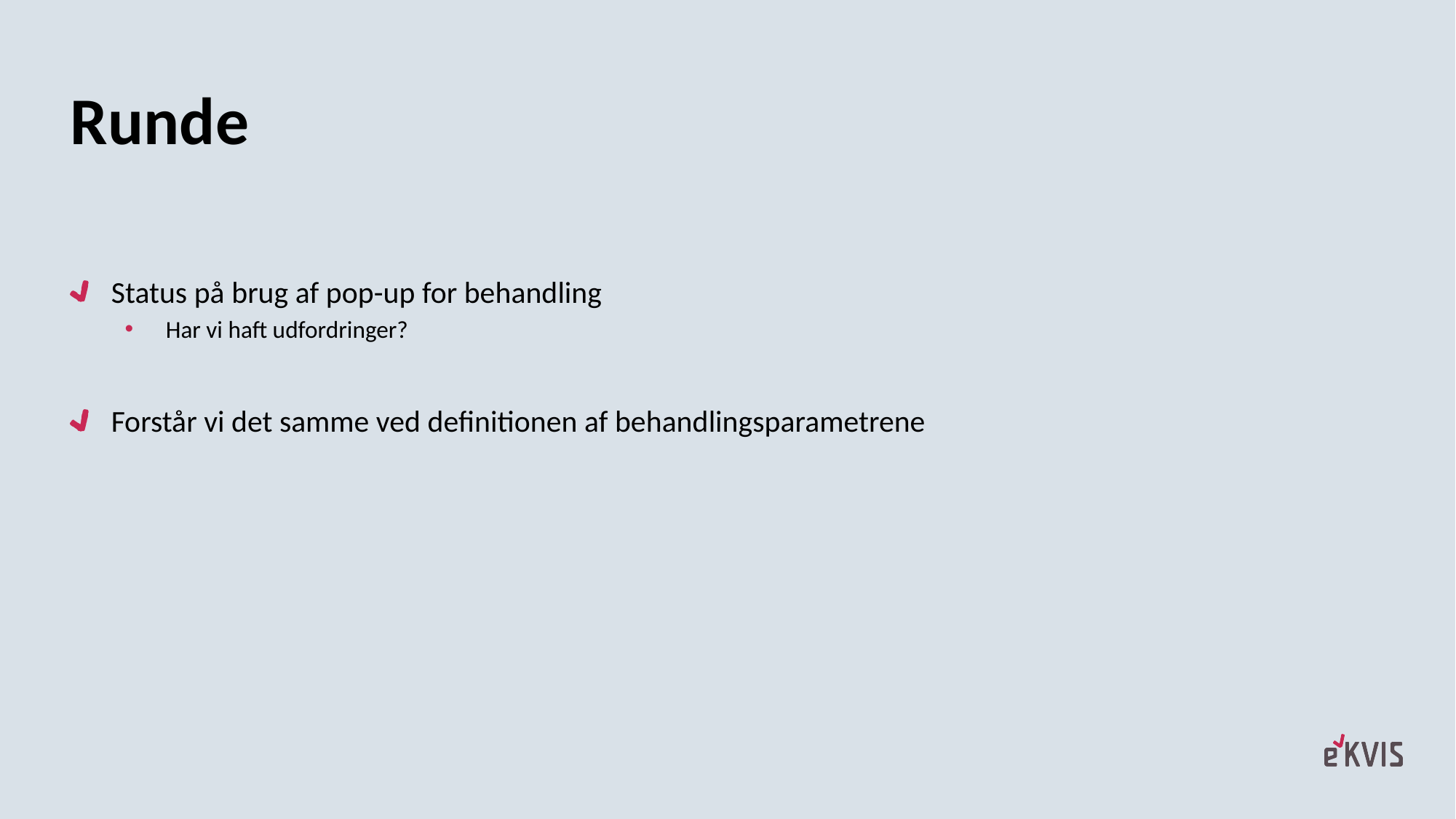

# Runde
Status på brug af pop-up for behandling
Har vi haft udfordringer?

Forstår vi det samme ved definitionen af behandlingsparametrene